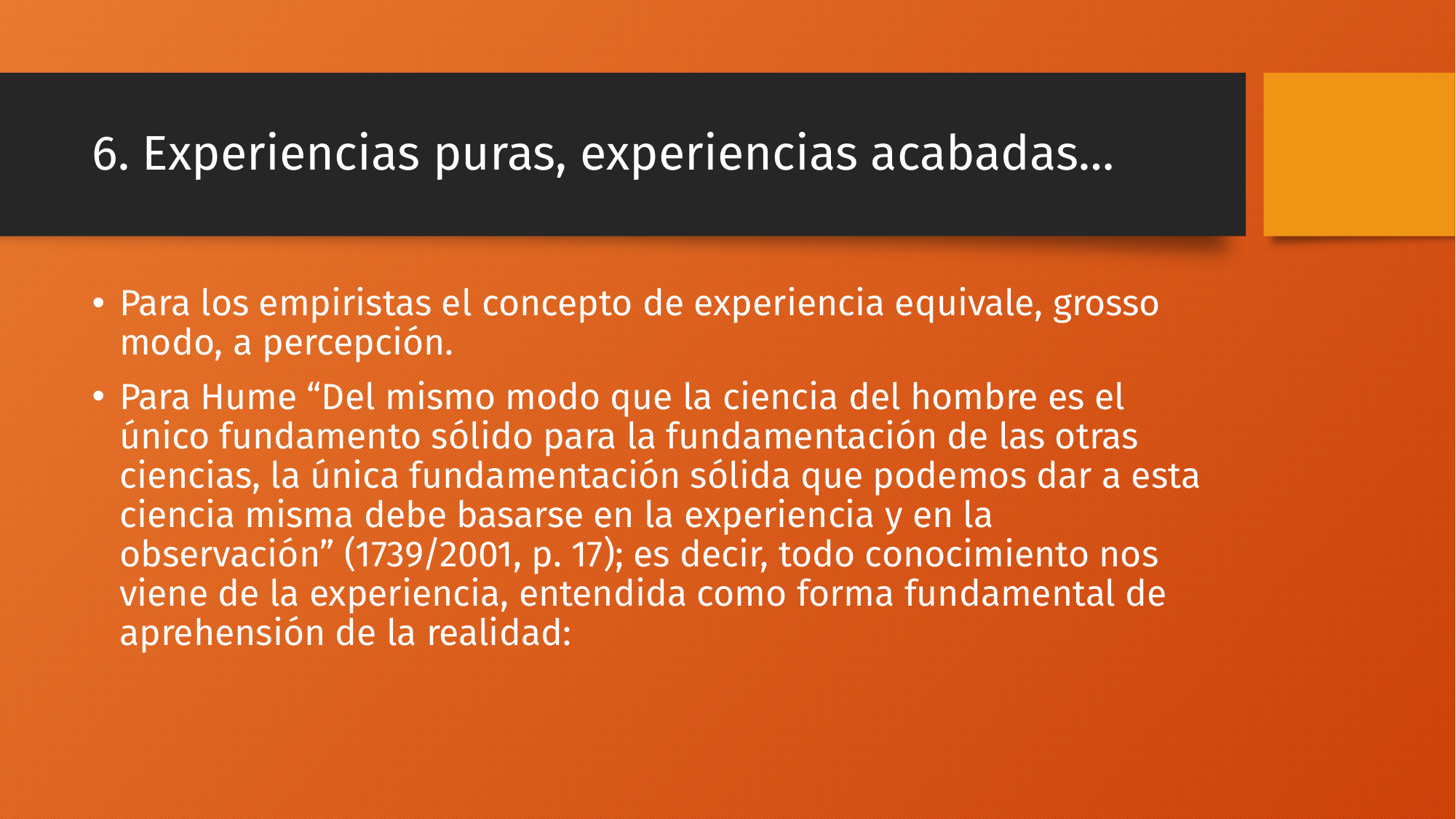

# 6. Experiencias puras, experiencias acabadas…
Para los empiristas el concepto de experiencia equivale, grosso modo, a percepción.
Para Hume “Del mismo modo que la ciencia del hombre es el único fundamento sólido para la fundamentación de las otras ciencias, la única fundamentación sólida que podemos dar a esta ciencia misma debe basarse en la experiencia y en la observación” (1739/2001, p. 17); es decir, todo conocimiento nos viene de la experiencia, entendida como forma fundamental de aprehensión de la realidad: